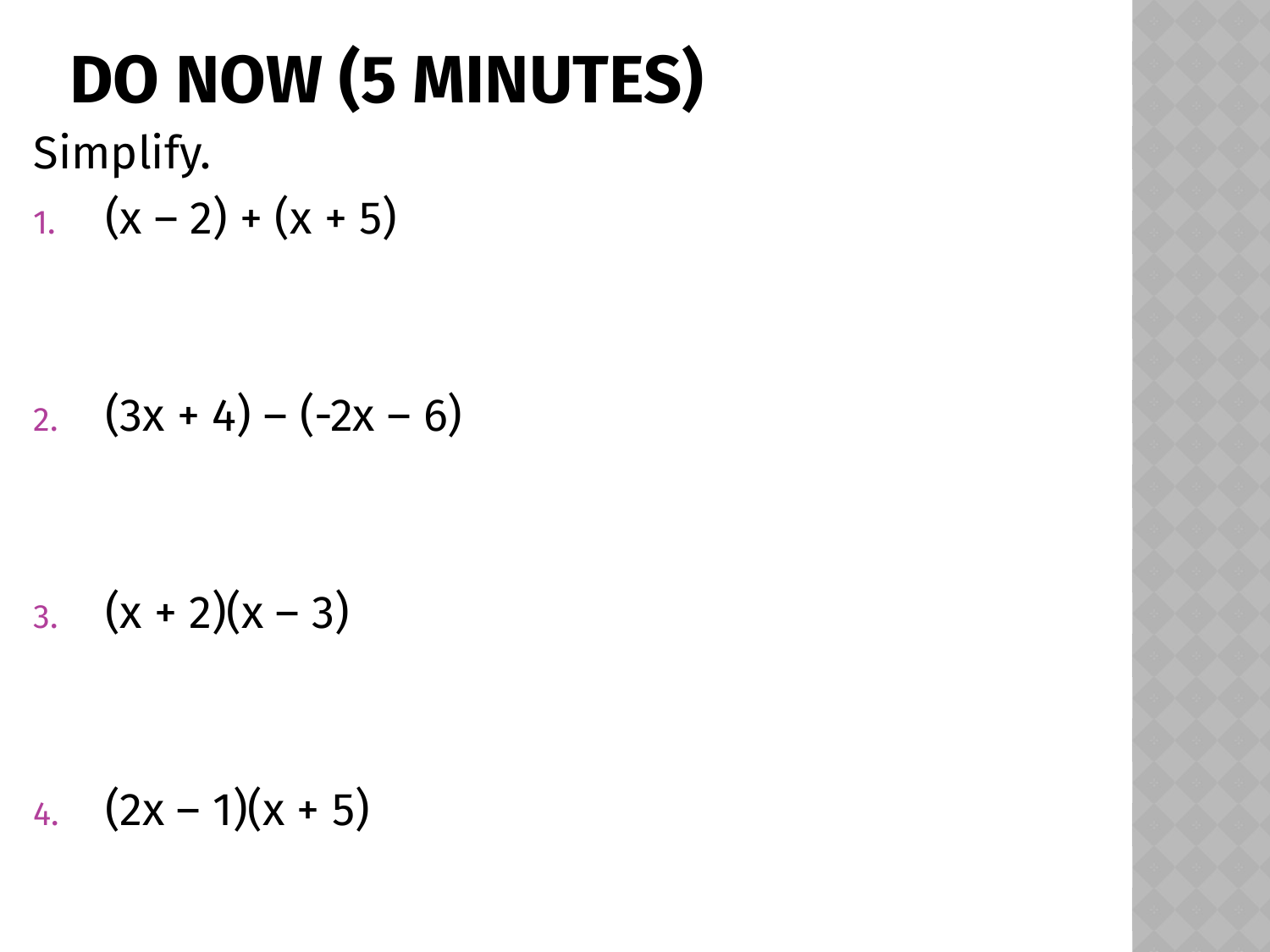

# Do NOW (5 minutes)
Simplify.
(x – 2) + (x + 5)

(3x + 4) – (-2x – 6)

(x + 2)(x – 3)

(2x – 1)(x + 5)